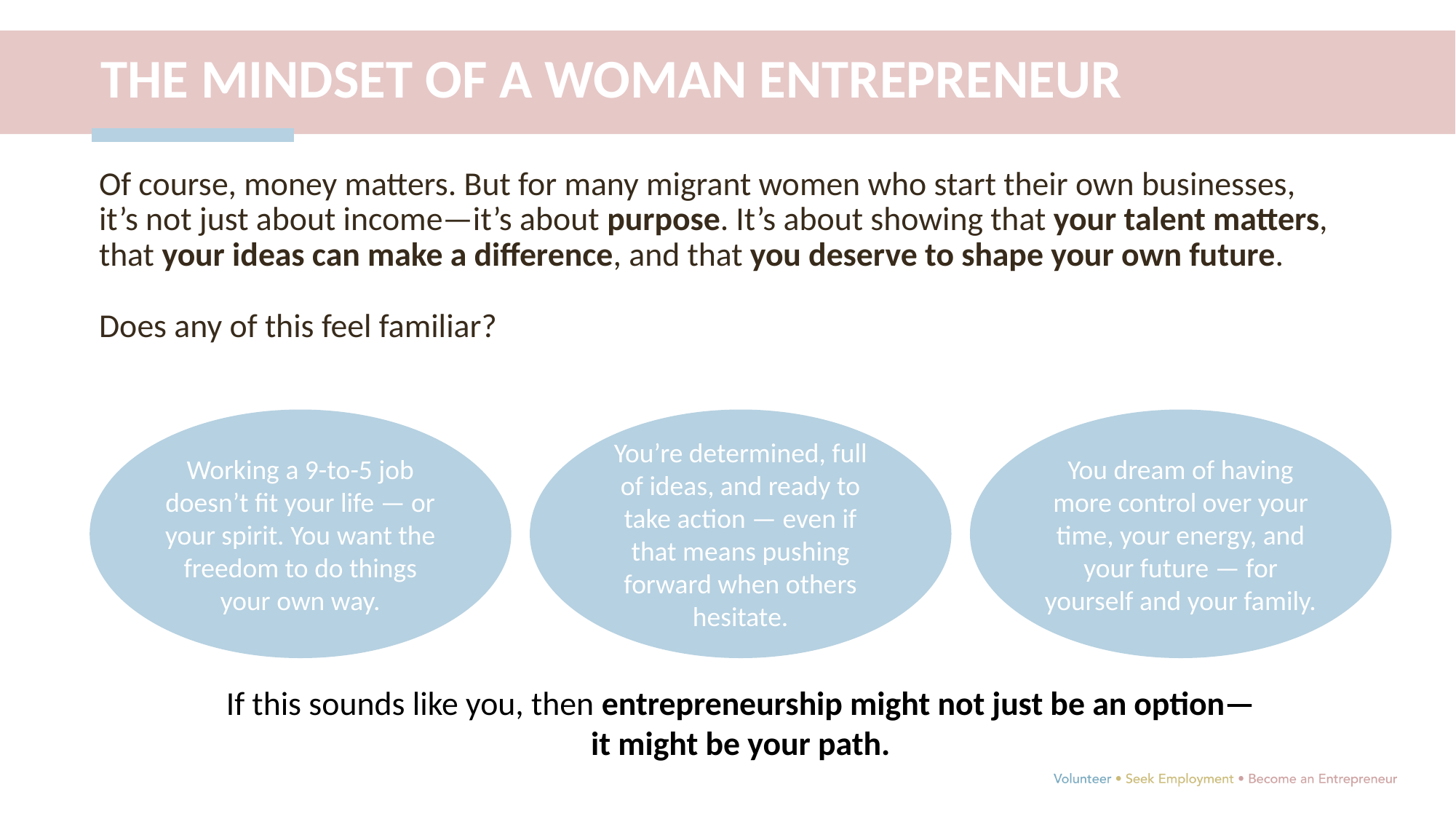

THE MINDSET OF A WOMAN ENTREPRENEUR
Of course, money matters. But for many migrant women who start their own businesses, it’s not just about income—it’s about purpose. It’s about showing that your talent matters, that your ideas can make a difference, and that you deserve to shape your own future.

Does any of this feel familiar?
Working a 9-to-5 job doesn’t fit your life — or your spirit. You want the freedom to do things your own way.
You’re determined, full of ideas, and ready to take action — even if that means pushing forward when others hesitate.
You dream of having more control over your time, your energy, and your future — for yourself and your family.
If this sounds like you, then entrepreneurship might not just be an option—it might be your path.